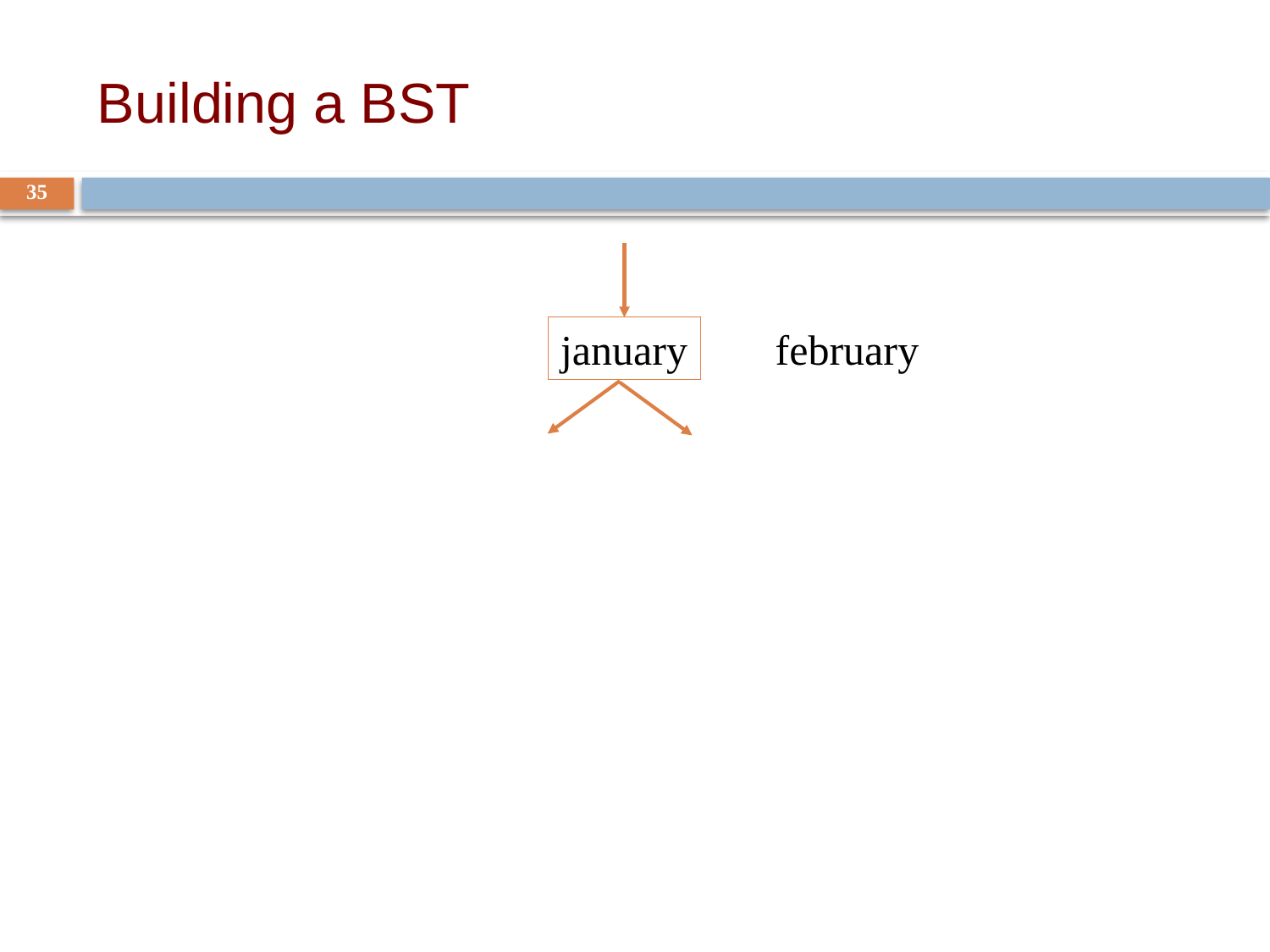

# Building a BST
35
february
january